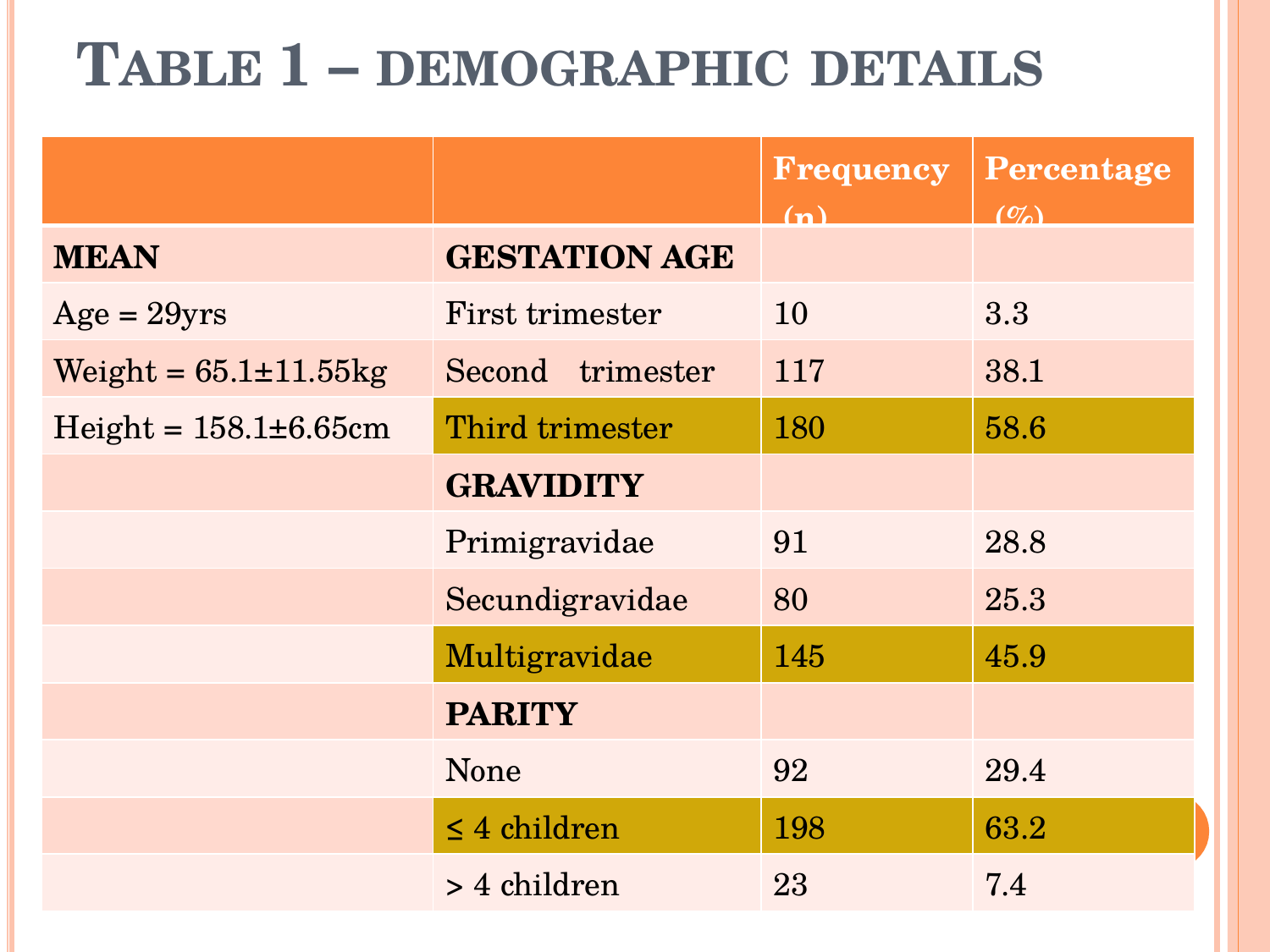

# TABLE 1 – DEMOGRAPHIC DETAILS
|  |  | Frequency (n) | Percentage (%) |
| --- | --- | --- | --- |
| MEAN | GESTATION AGE |  |  |
| Age = 29yrs | First trimester | 10 | 3.3 |
| Weight = 65.1±11.55kg | Second trimester | 117 | 38.1 |
| Height = 158.1±6.65cm | Third trimester | 180 | 58.6 |
|  | GRAVIDITY |  |  |
|  | Primigravidae | 91 | 28.8 |
|  | Secundigravidae | 80 | 25.3 |
|  | Multigravidae | 145 | 45.9 |
|  | PARITY |  |  |
|  | None | 92 | 29.4 |
|  | ≤ 4 children | 198 | 63.2 |
|  | > 4 children | 23 | 7.4 |